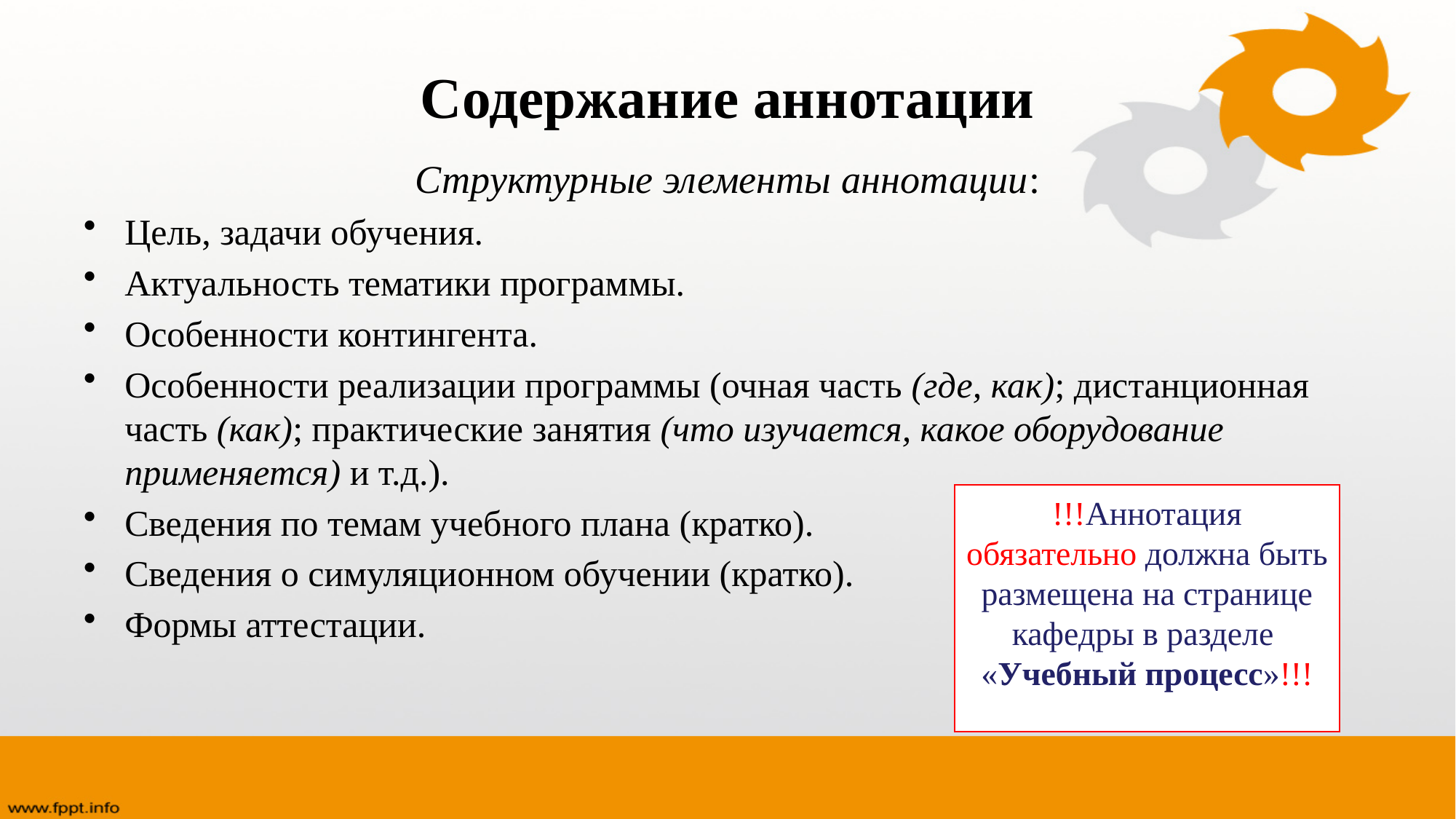

# Содержание аннотации
Структурные элементы аннотации:
Цель, задачи обучения.
Актуальность тематики программы.
Особенности контингента.
Особенности реализации программы (очная часть (где, как); дистанционная часть (как); практические занятия (что изучается, какое оборудование применяется) и т.д.).
Сведения по темам учебного плана (кратко).
Сведения о симуляционном обучении (кратко).
Формы аттестации.
!!!Аннотация обязательно должна быть размещена на странице кафедры в разделе
«Учебный процесс»!!!